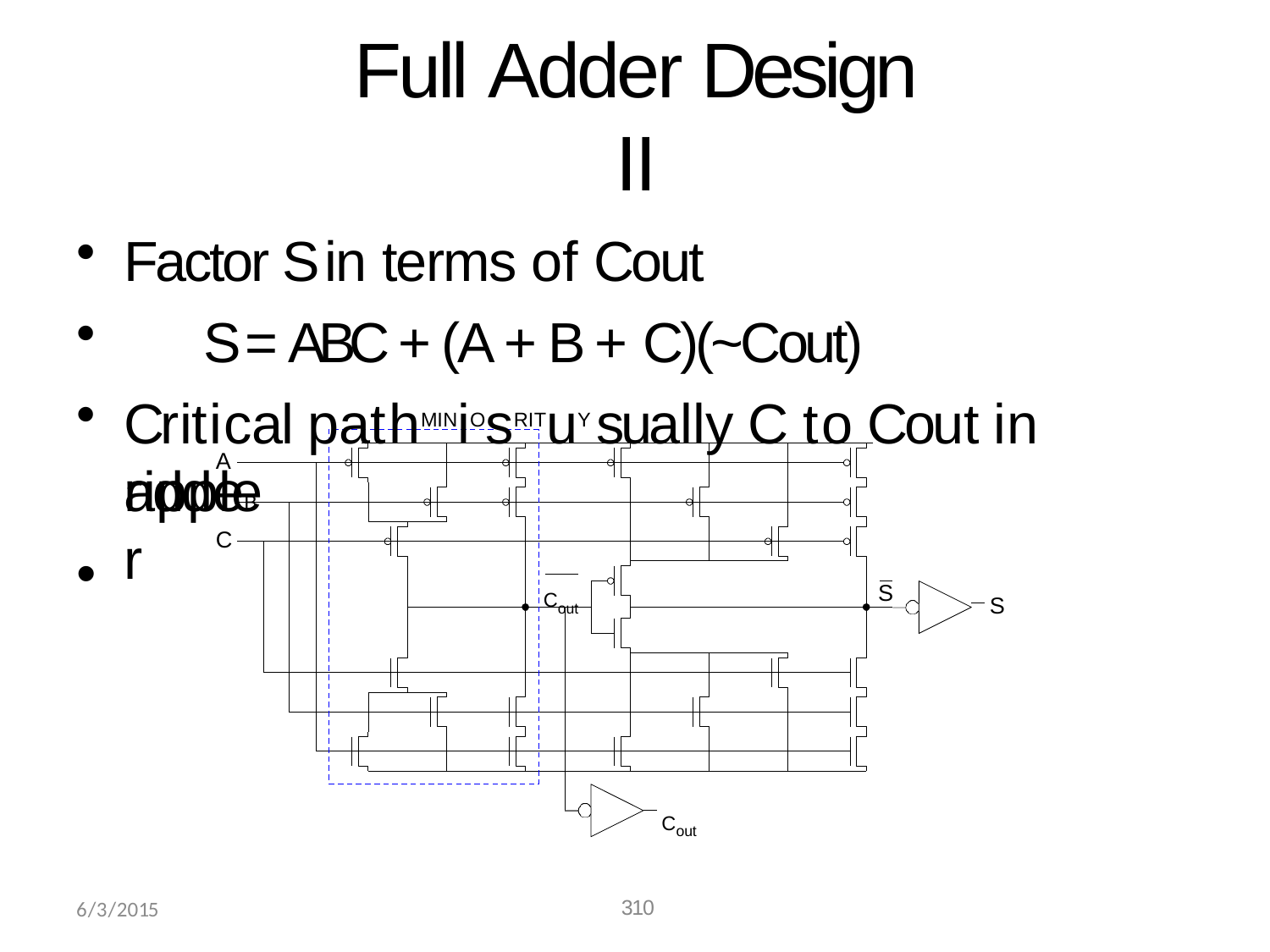

# Full Adder Design II
Factor S in terms of Cout
S = ABC + (A + B + C)(~Cout)
Critical pathMINiOsRITuY sually C to Cout in ripple

A

addeB r

C

•

S

Cout

S

Cout

6/3/2015
310